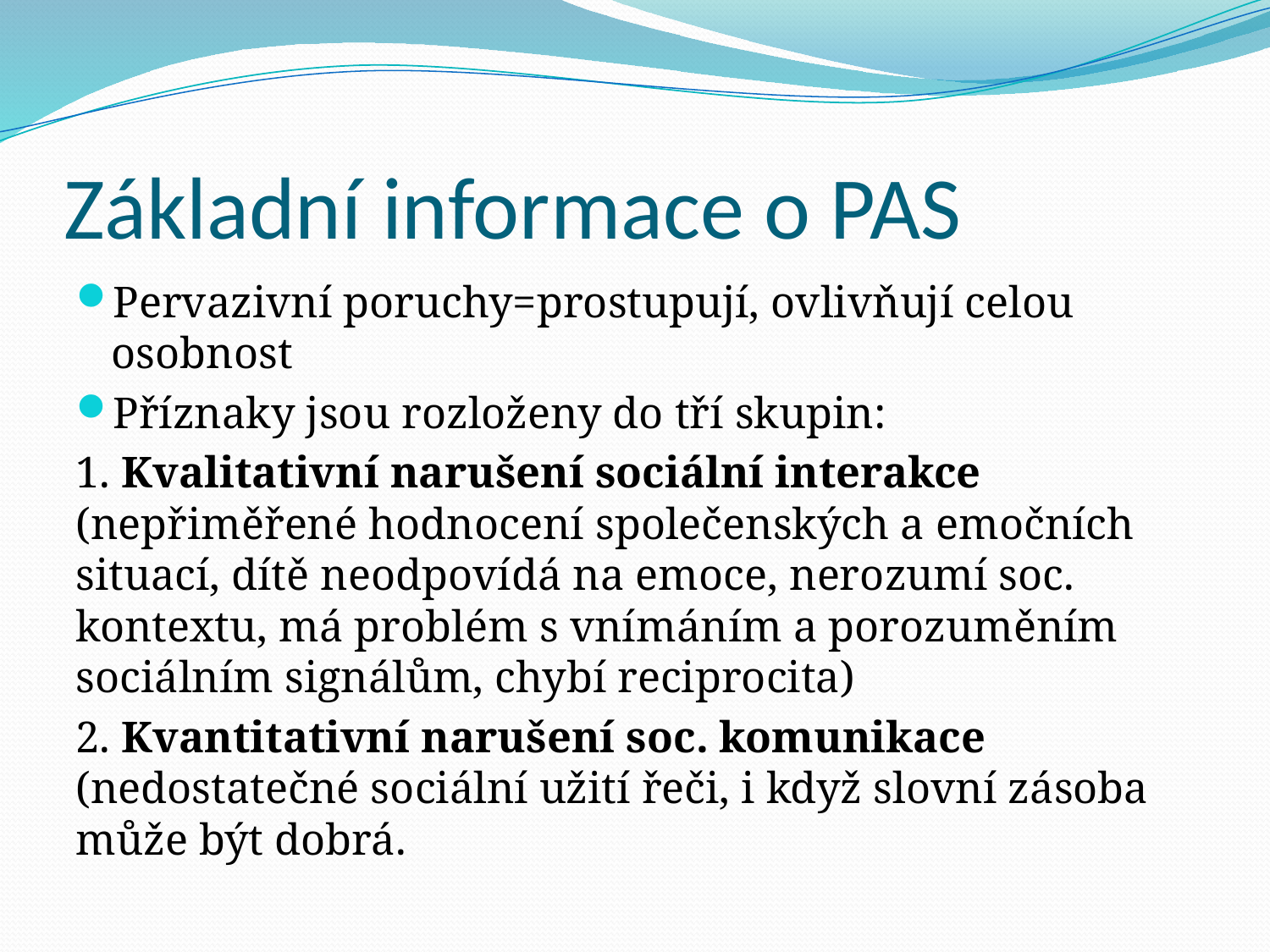

# Základní informace o PAS
Pervazivní poruchy=prostupují, ovlivňují celou osobnost
Příznaky jsou rozloženy do tří skupin:
1. Kvalitativní narušení sociální interakce (nepřiměřené hodnocení společenských a emočních situací, dítě neodpovídá na emoce, nerozumí soc. kontextu, má problém s vnímáním a porozuměním     sociálním signálům, chybí reciprocita)
2. Kvantitativní narušení soc. komunikace (nedostatečné sociální užití řeči, i když slovní zásoba může být dobrá.